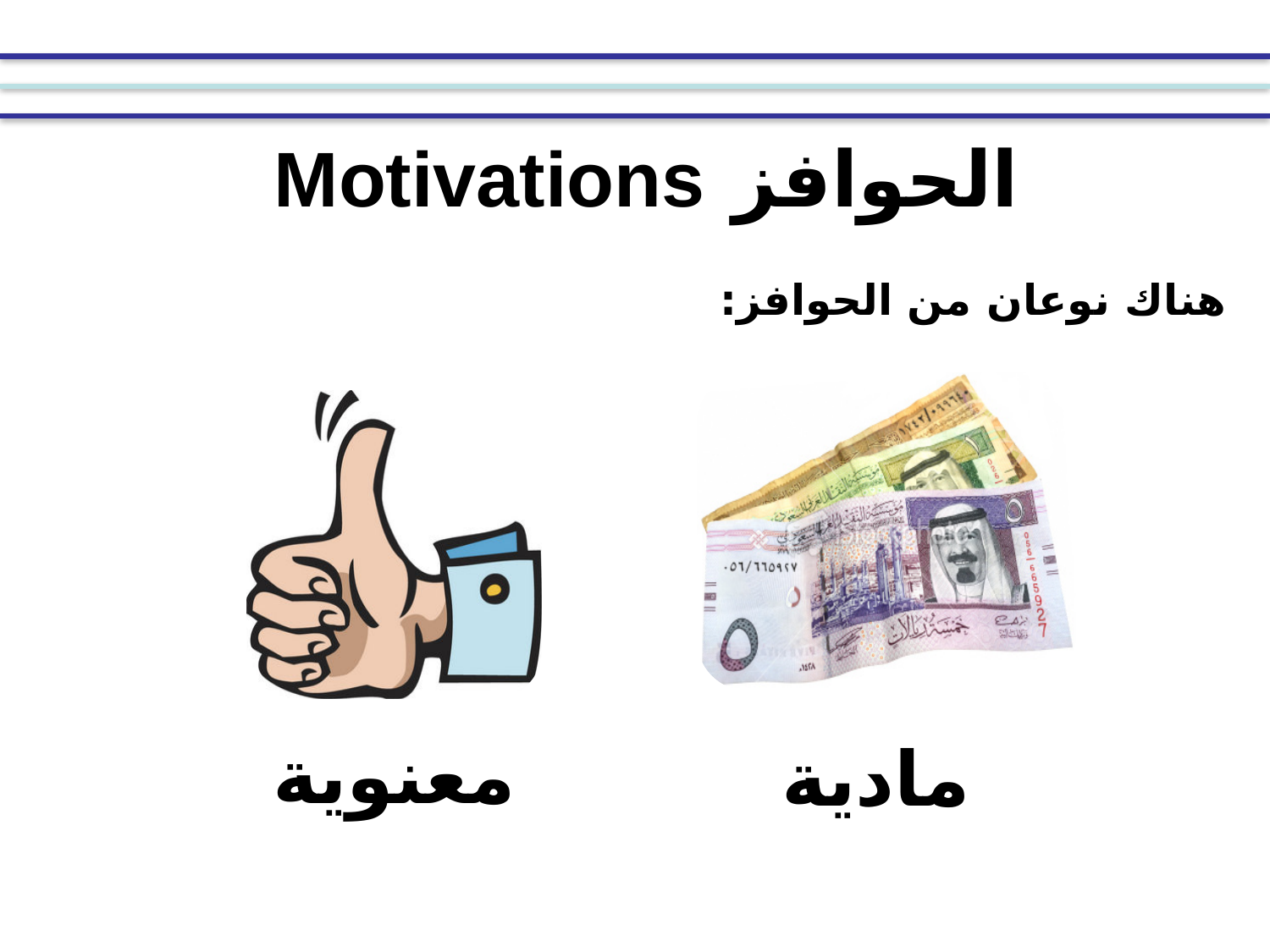

# الحوافز Motivations
هناك نوعان من الحوافز:

مادية
معنوية